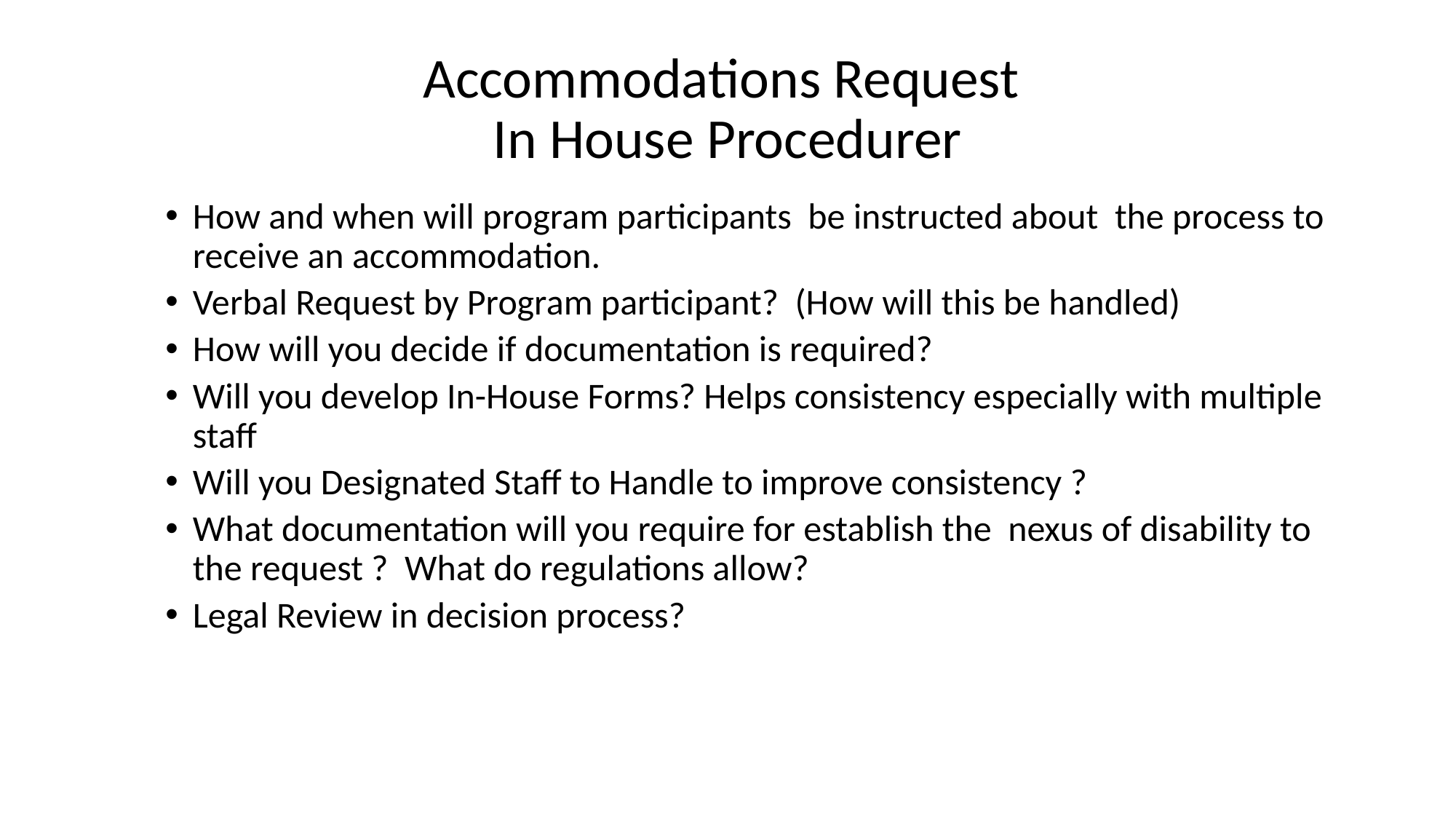

# Accommodations Request In House Procedurer
How and when will program participants  be instructed about  the process to receive an accommodation.
Verbal Request by Program participant?  (How will this be handled)
How will you decide if documentation is required?
Will you develop In-House Forms? Helps consistency especially with multiple staff
Will you Designated Staff to Handle to improve consistency ?
What documentation will you require for establish the  nexus of disability to the request ?  What do regulations allow?
Legal Review in decision process?